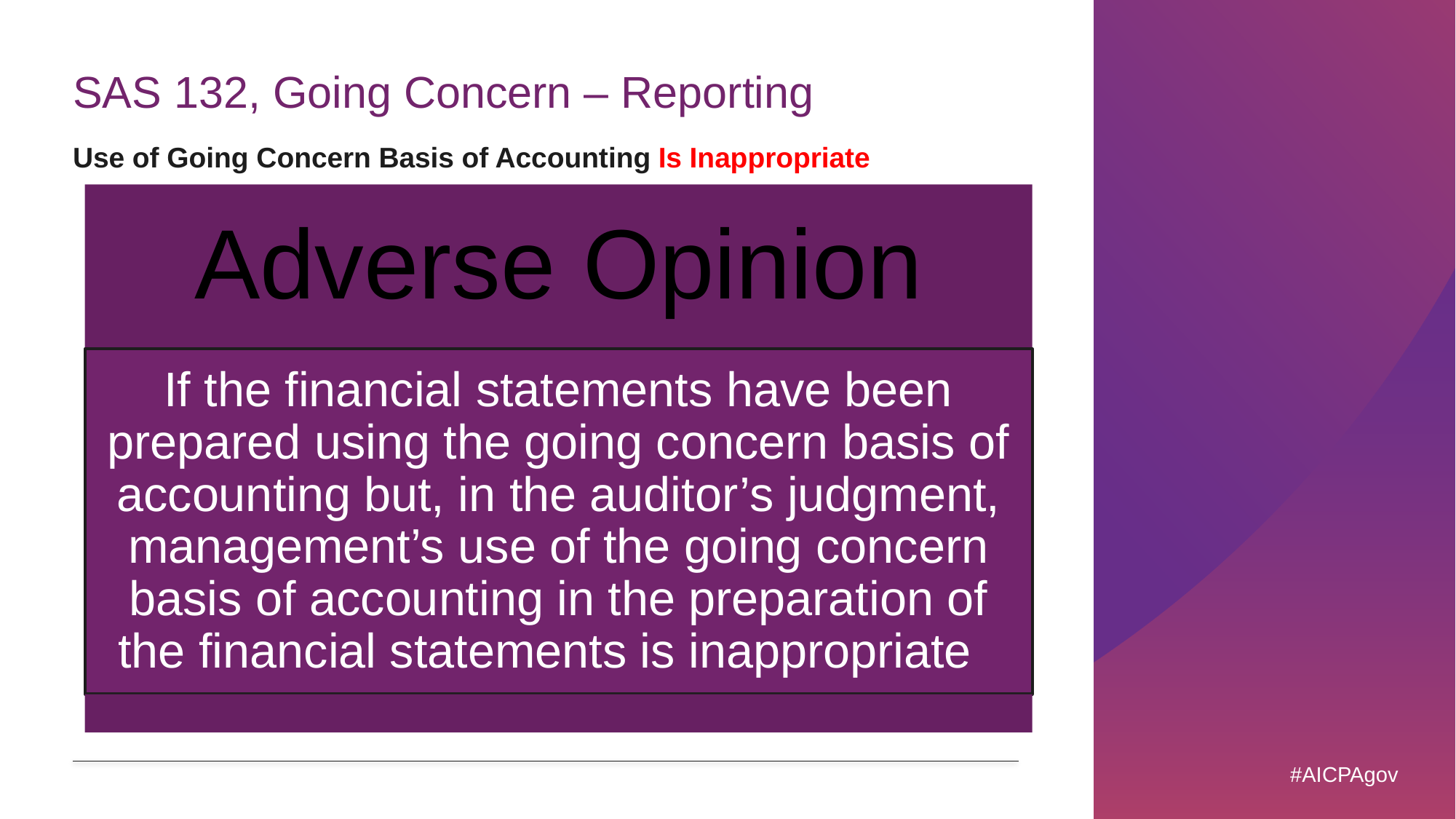

# SAS 132, Going Concern – Reporting
Use of Going Concern Basis of Accounting Is Inappropriate
Adverse Opinion
If the financial statements have been prepared using the going concern basis of accounting but, in the auditor’s judgment, management’s use of the going concern basis of accounting in the preparation of the financial statements is inappropriate
#AICPAgov